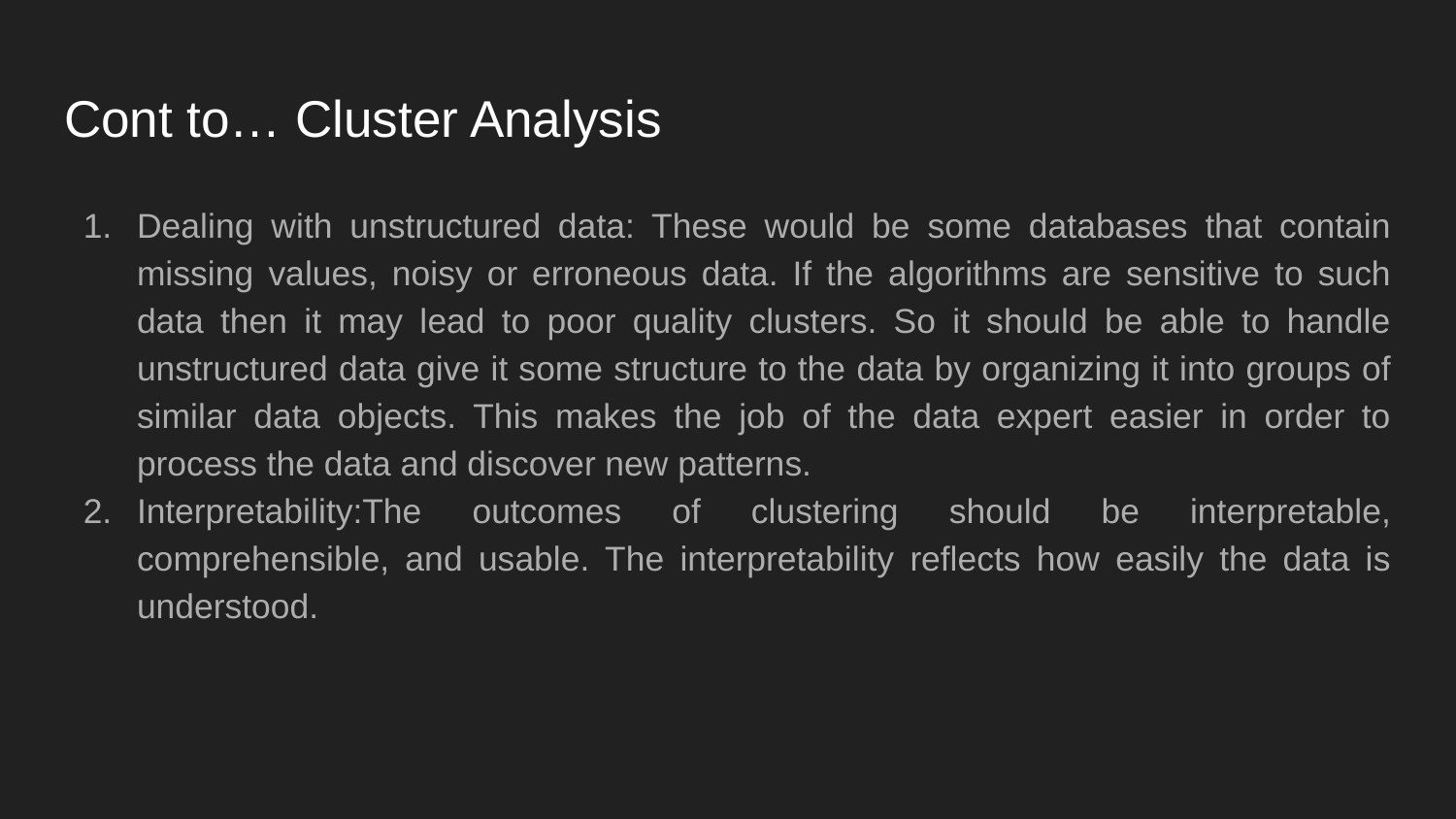

# Cont to… Cluster Analysis

Dealing with unstructured data: These would be some databases that contain missing values, noisy or erroneous data. If the algorithms are sensitive to such data then it may lead to poor quality clusters. So it should be able to handle unstructured data give it some structure to the data by organizing it into groups of similar data objects. This makes the job of the data expert easier in order to process the data and discover new patterns.
Interpretability:The outcomes of clustering should be interpretable, comprehensible, and usable. The interpretability reflects how easily the data is understood.